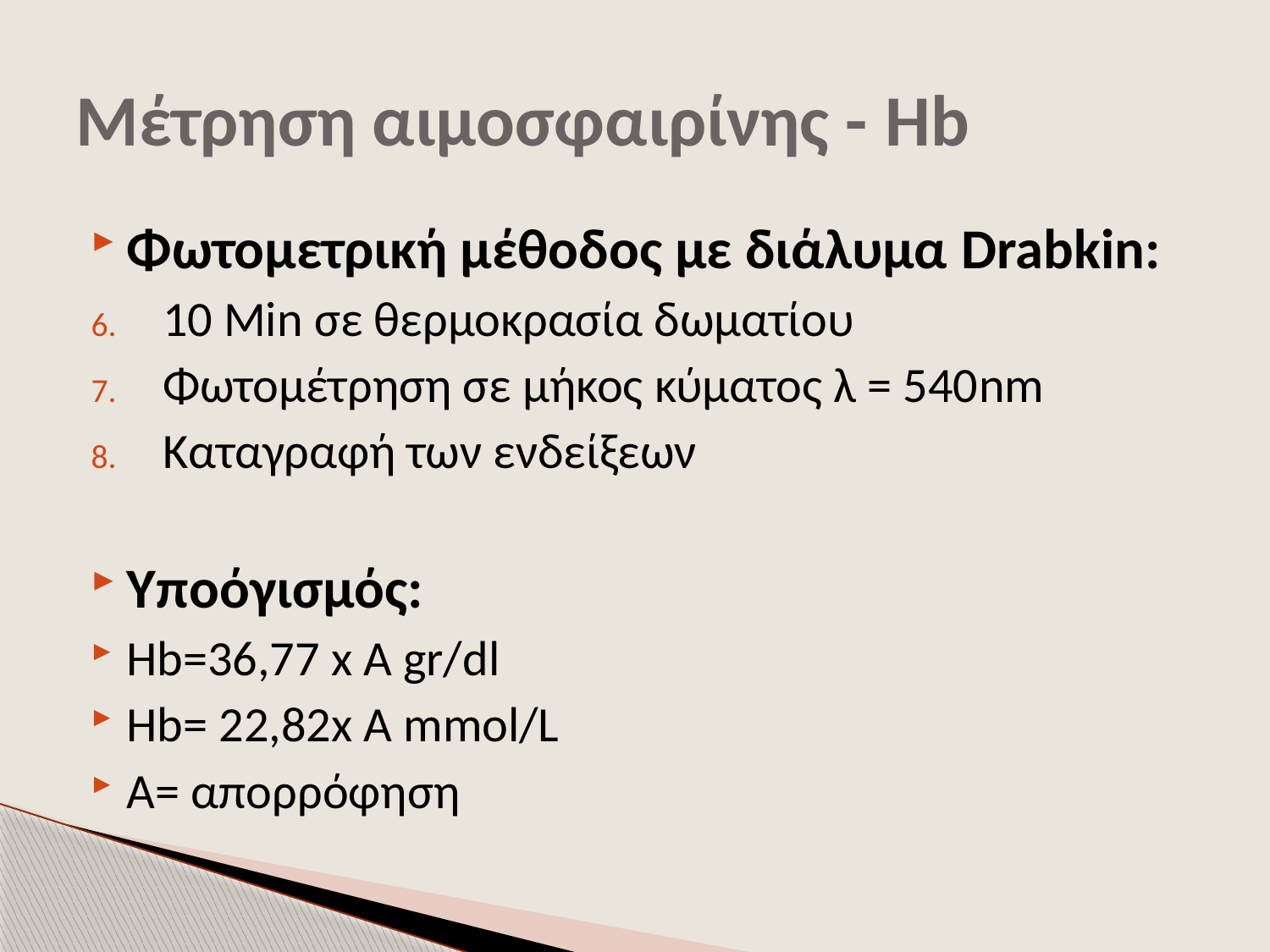

# Μέτρηση αιμοσφαιρίνης - Hb
Φωτομετρική μέθοδος με διάλυμα Drabkin:
10 Min σε θερμοκρασία δωματίου
Φωτομέτρηση σε μήκος κύματος λ = 540nm
Καταγραφή των ενδείξεων

Υποόγισμός:
Hb=36,77 x A gr/dl
Hb= 22,82x A mmol/L
A= απορρόφηση